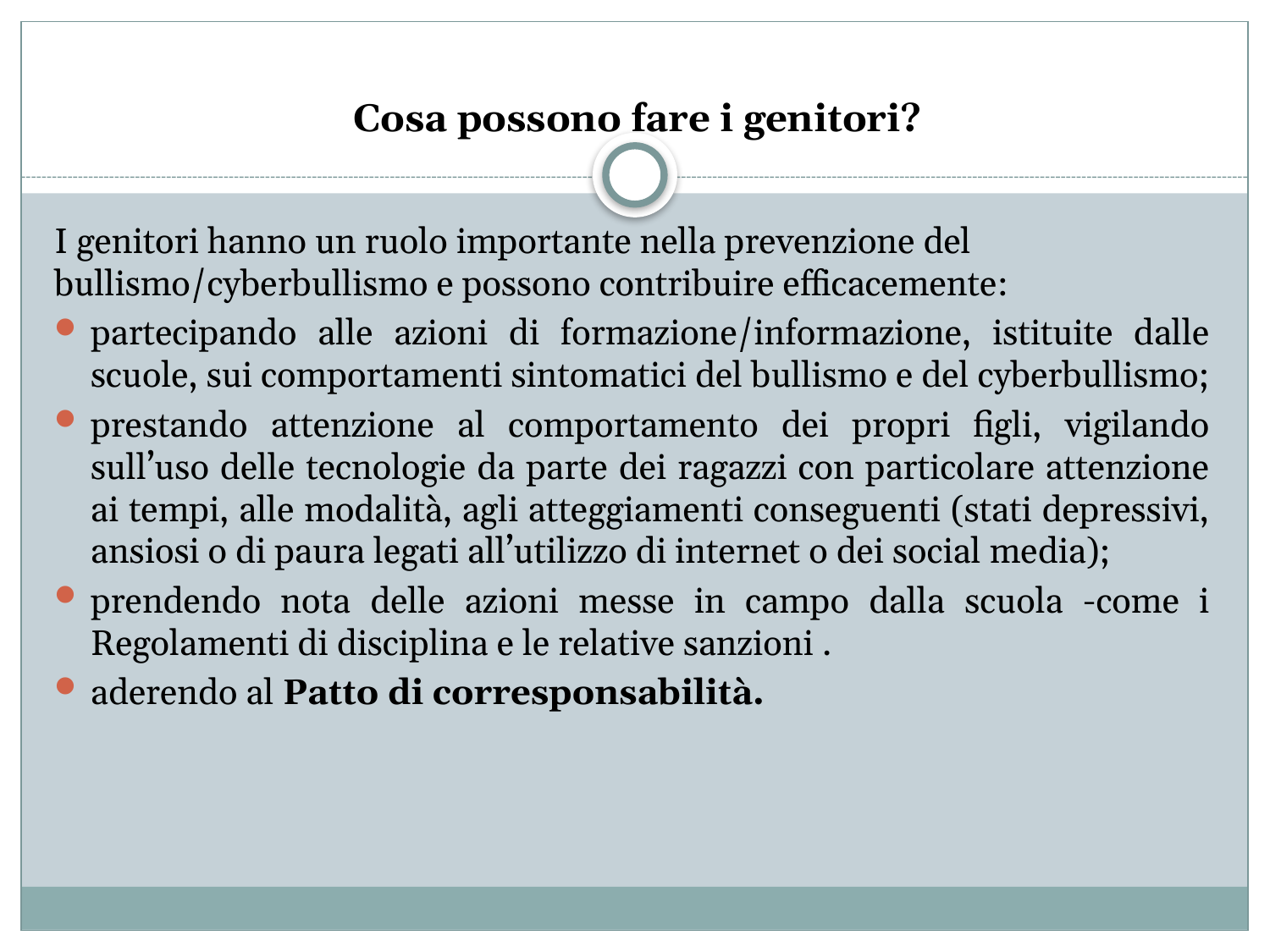

# Cosa possono fare i genitori?
I genitori hanno un ruolo importante nella prevenzione del bullismo/cyberbullismo e possono contribuire efficacemente:
partecipando alle azioni di formazione/informazione, istituite dalle scuole, sui comportamenti sintomatici del bullismo e del cyberbullismo;
prestando attenzione al comportamento dei propri figli, vigilando sull’uso delle tecnologie da parte dei ragazzi con particolare attenzione ai tempi, alle modalità, agli atteggiamenti conseguenti (stati depressivi, ansiosi o di paura legati all’utilizzo di internet o dei social media);
prendendo nota delle azioni messe in campo dalla scuola -come i Regolamenti di disciplina e le relative sanzioni .
aderendo al Patto di corresponsabilità.